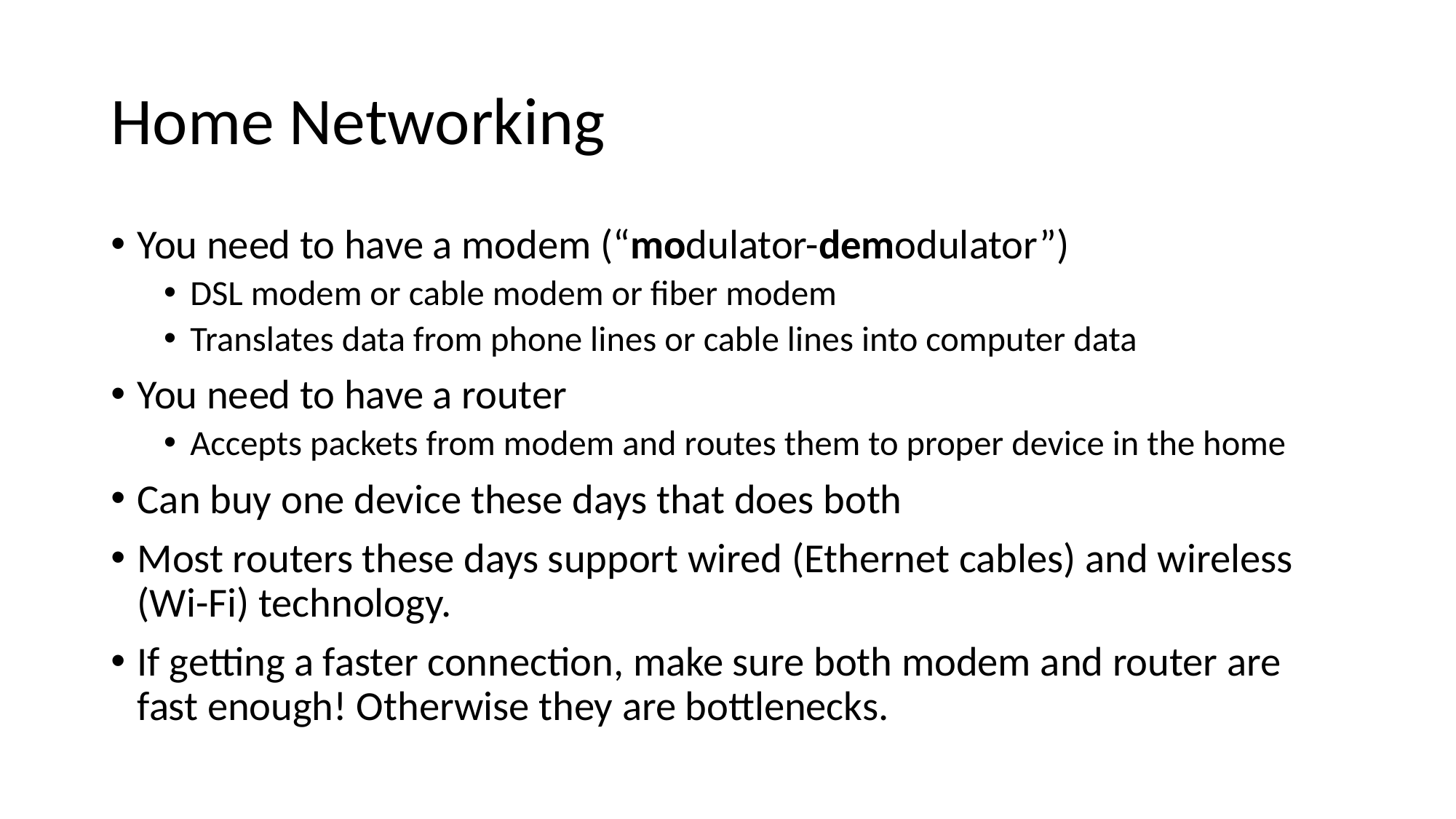

# Home Networking
You need to have a modem (“modulator-demodulator”)
DSL modem or cable modem or fiber modem
Translates data from phone lines or cable lines into computer data
You need to have a router
Accepts packets from modem and routes them to proper device in the home
Can buy one device these days that does both
Most routers these days support wired (Ethernet cables) and wireless (Wi-Fi) technology.
If getting a faster connection, make sure both modem and router are fast enough! Otherwise they are bottlenecks.